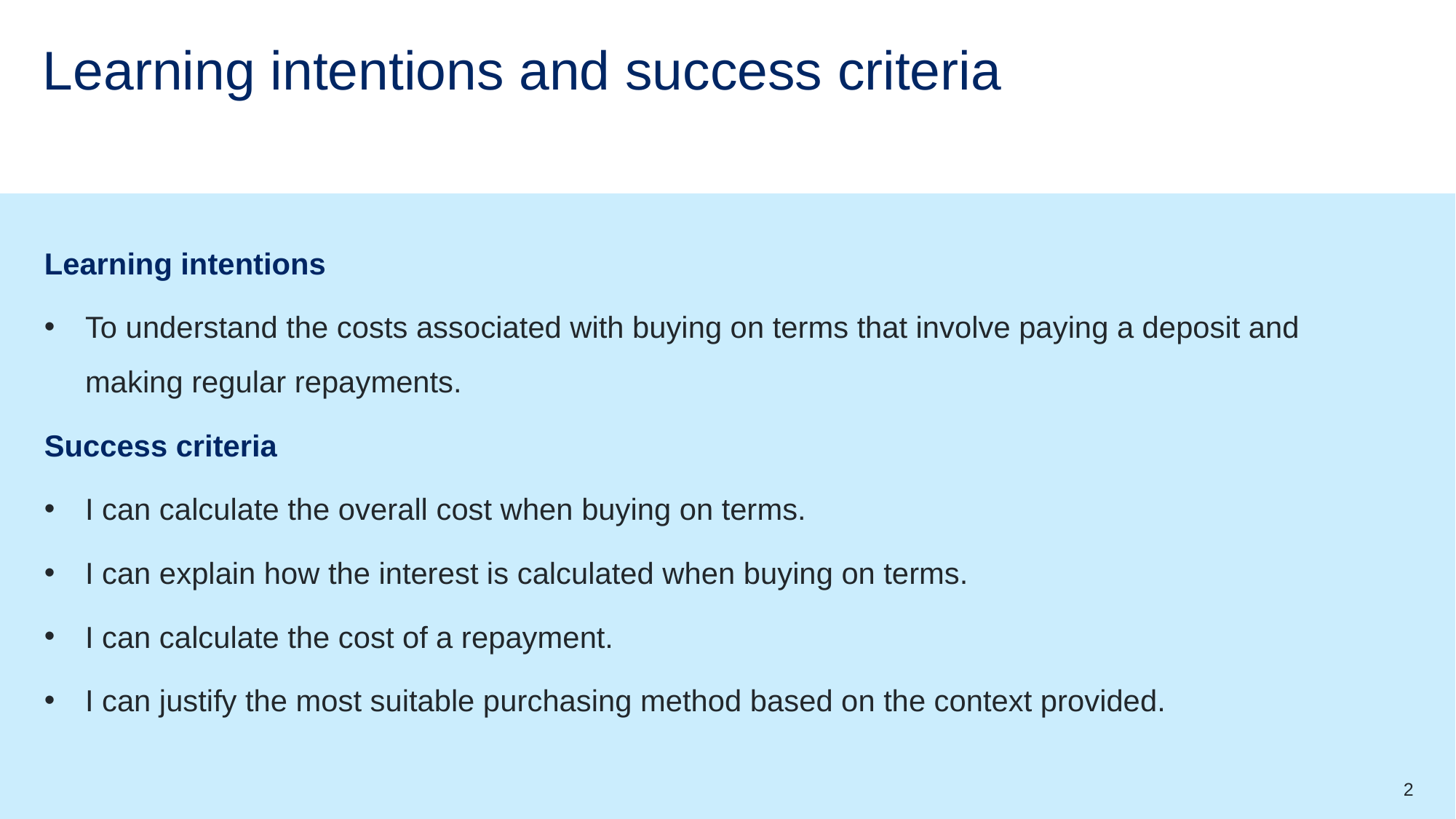

# Learning intentions and success criteria
Learning intentions
To understand the costs associated with buying on terms that involve paying a deposit and making regular repayments.
Success criteria
I can calculate the overall cost when buying on terms.
I can explain how the interest is calculated when buying on terms.
I can calculate the cost of a repayment.
I can justify the most suitable purchasing method based on the context provided.
2